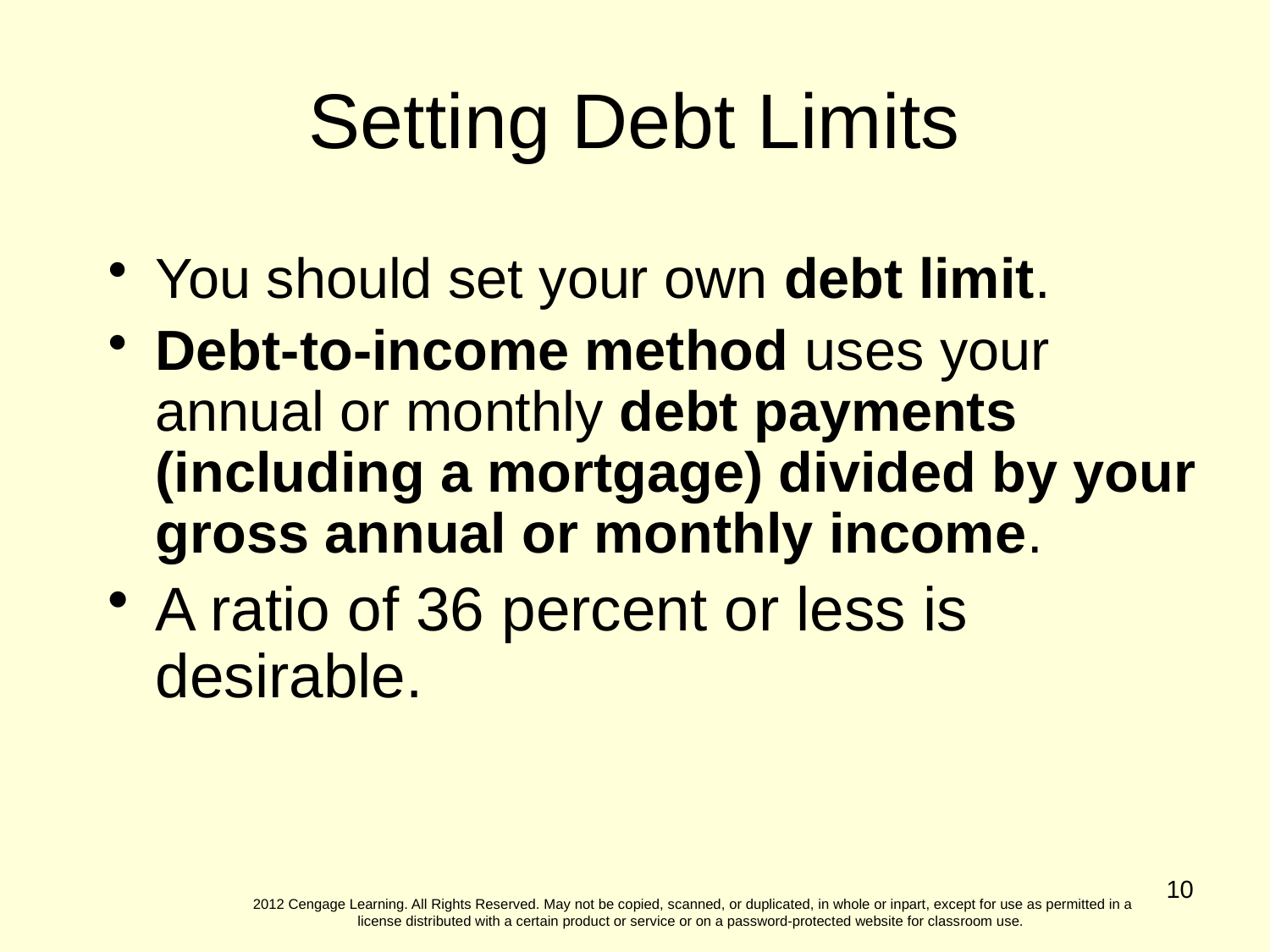

Setting Debt Limits
You should set your own debt limit.
Debt-to-income method uses your annual or monthly debt payments (including a mortgage) divided by your gross annual or monthly income.
A ratio of 36 percent or less is desirable.

10
2012 Cengage Learning. All Rights Reserved. May not be copied, scanned, or duplicated, in whole or inpart, except for use as permitted in a license distributed with a certain product or service or on a password-protected website for classroom use.